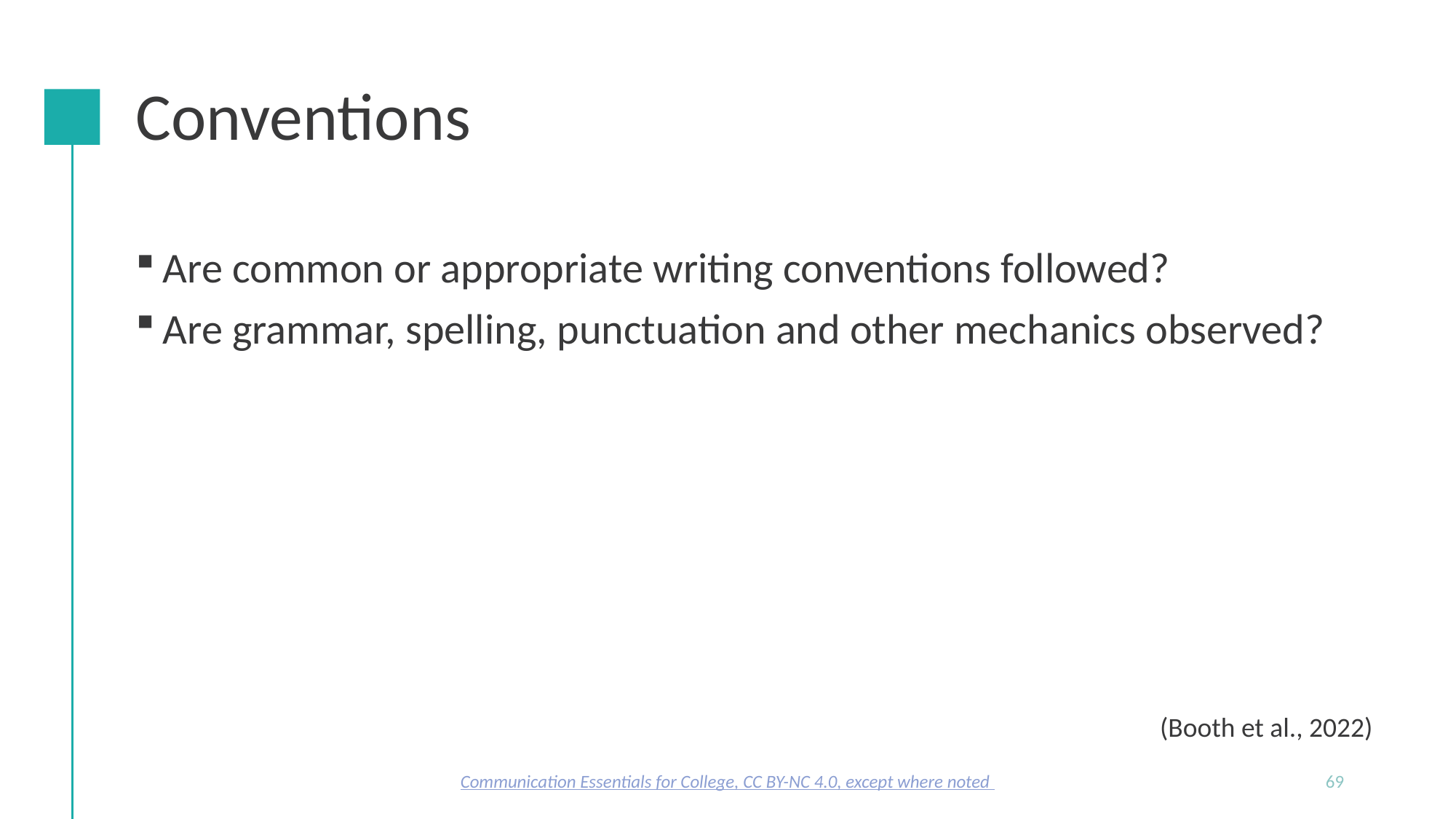

# Conventions
Are common or appropriate writing conventions followed?
Are grammar, spelling, punctuation and other mechanics observed?
(Booth et al., 2022)​
Communication Essentials for College, CC BY-NC 4.0, except where noted
69